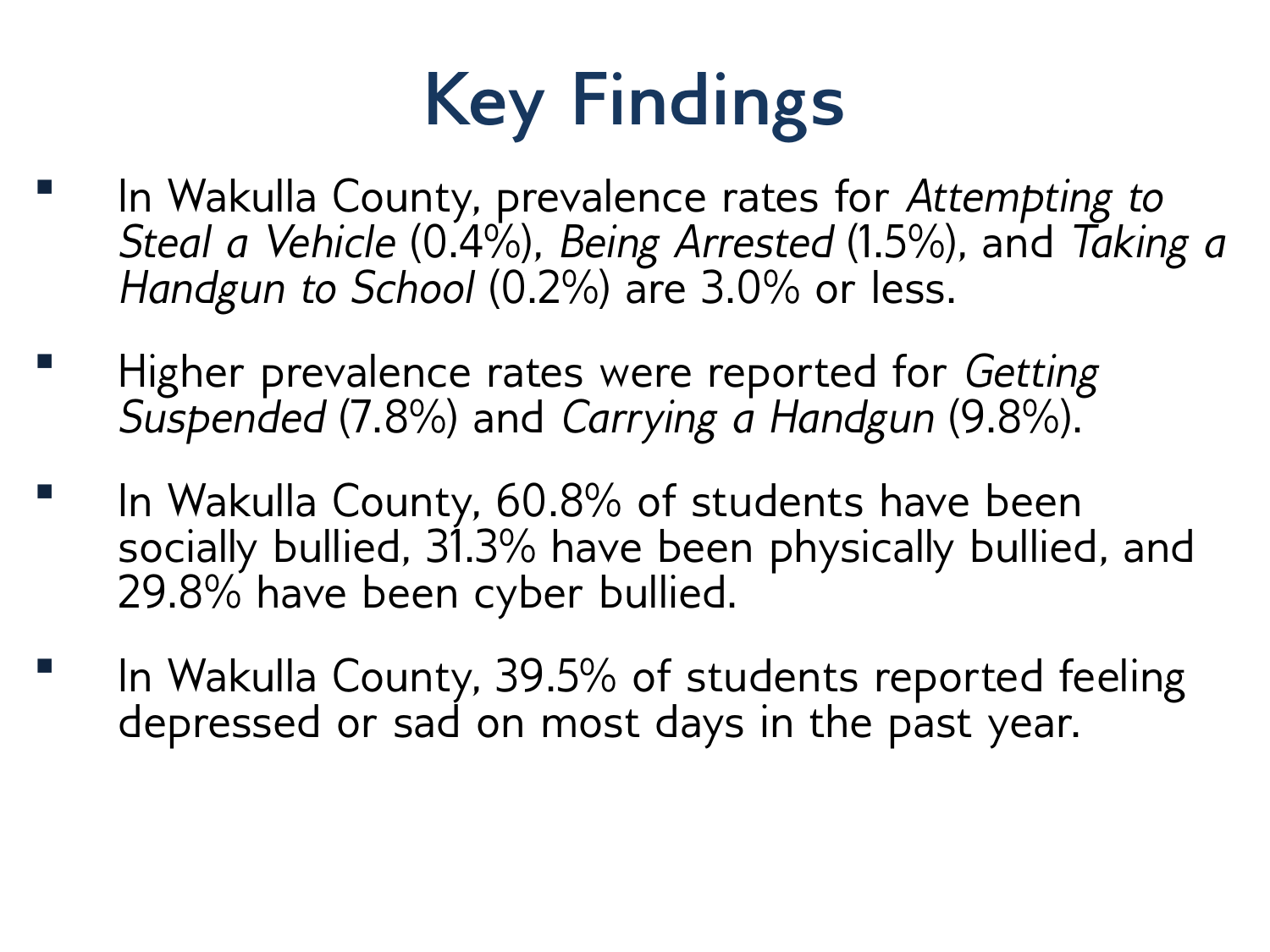

Key Findings
In Wakulla County, prevalence rates for Attempting to Steal a Vehicle (0.4%), Being Arrested (1.5%), and Taking a Handgun to School (0.2%) are 3.0% or less.
Higher prevalence rates were reported for Getting Suspended (7.8%) and Carrying a Handgun (9.8%).
In Wakulla County, 60.8% of students have been socially bullied, 31.3% have been physically bullied, and 29.8% have been cyber bullied.
In Wakulla County, 39.5% of students reported feeling depressed or sad on most days in the past year.